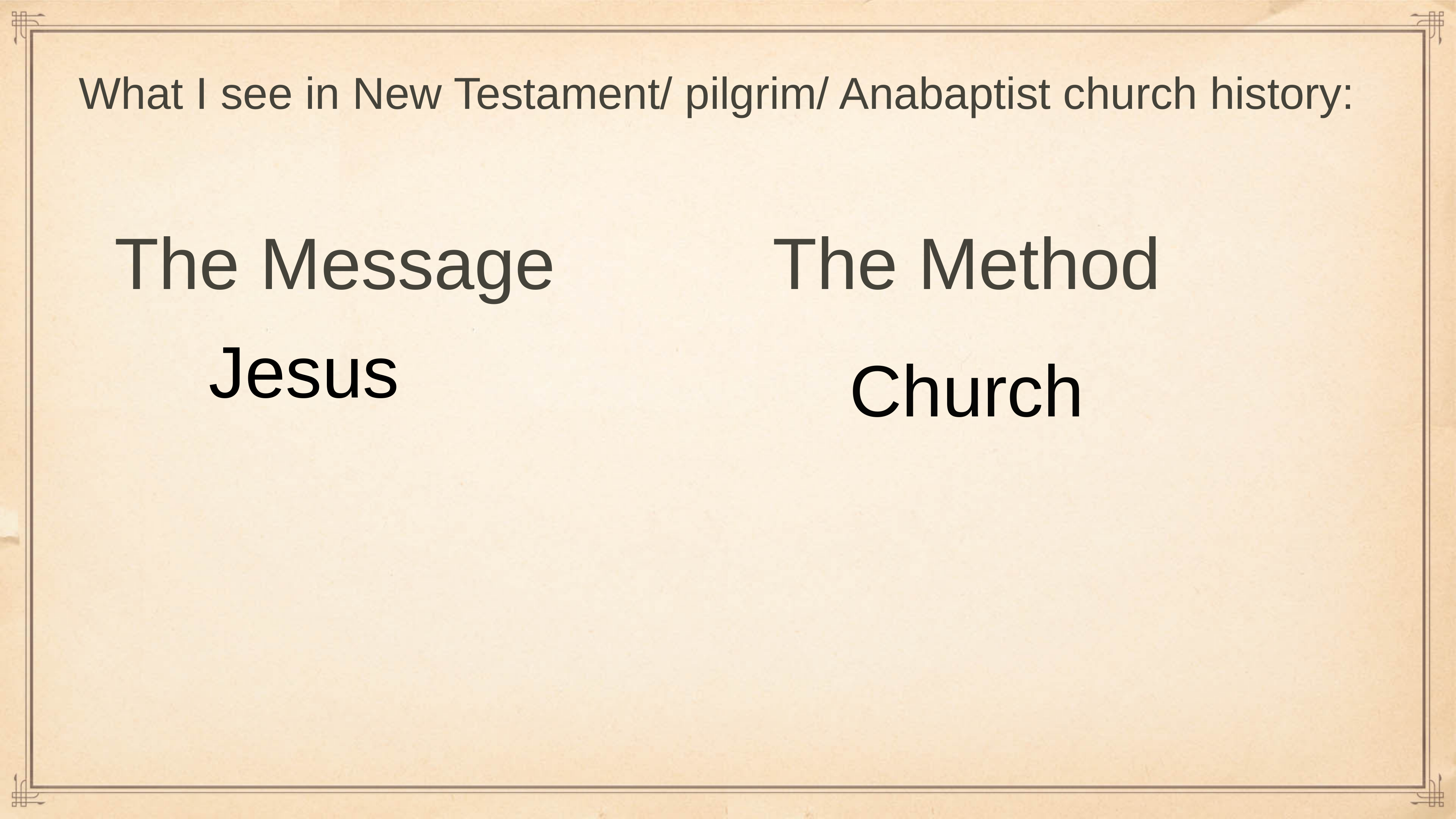

What I see in New Testament/ pilgrim/ Anabaptist church history:
The Message
The Method
Jesus
Church